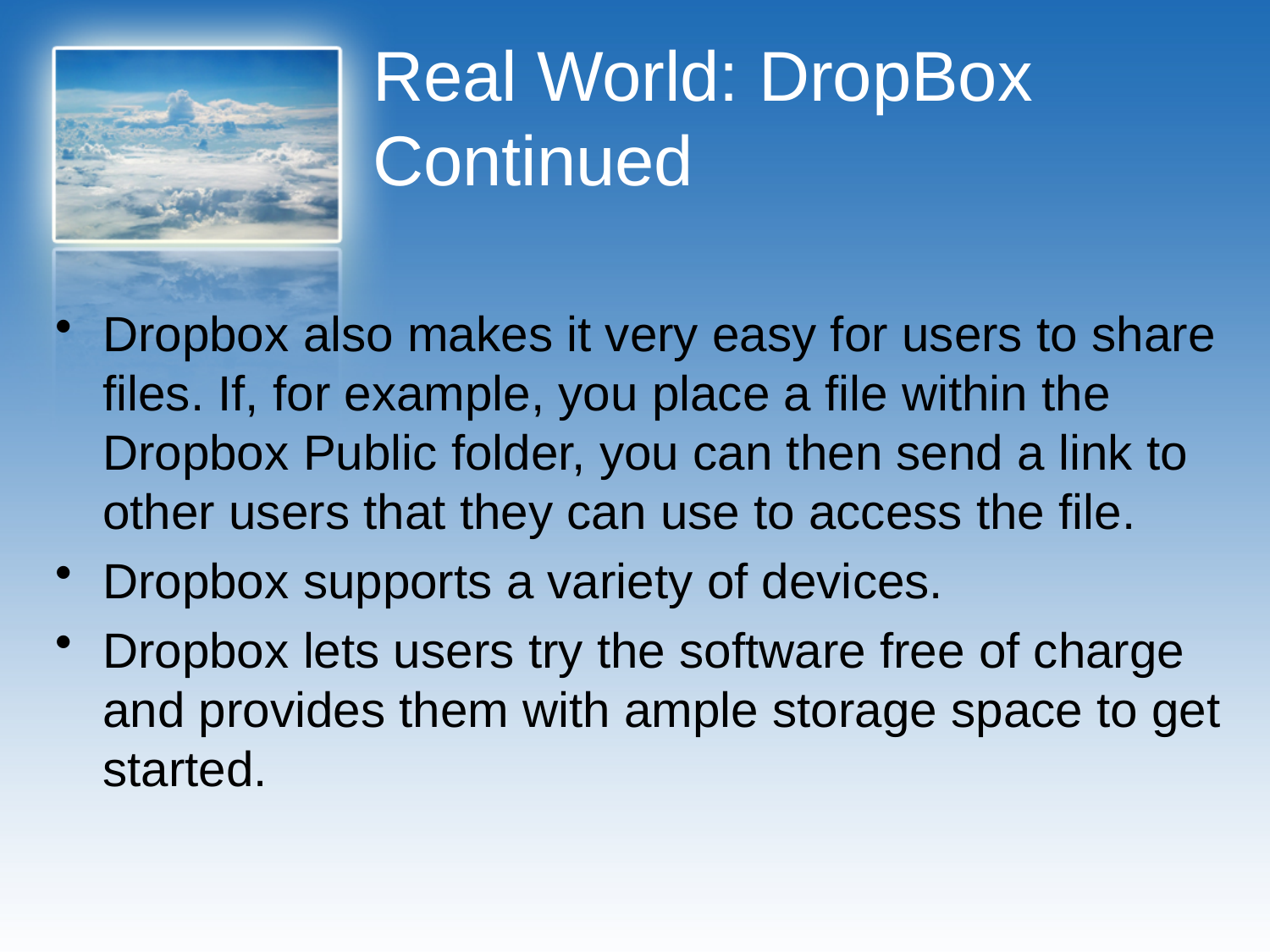

# Real World: DropBox Continued
Dropbox also makes it very easy for users to share files. If, for example, you place a file within the Dropbox Public folder, you can then send a link to other users that they can use to access the file.
Dropbox supports a variety of devices.
Dropbox lets users try the software free of charge and provides them with ample storage space to get started.